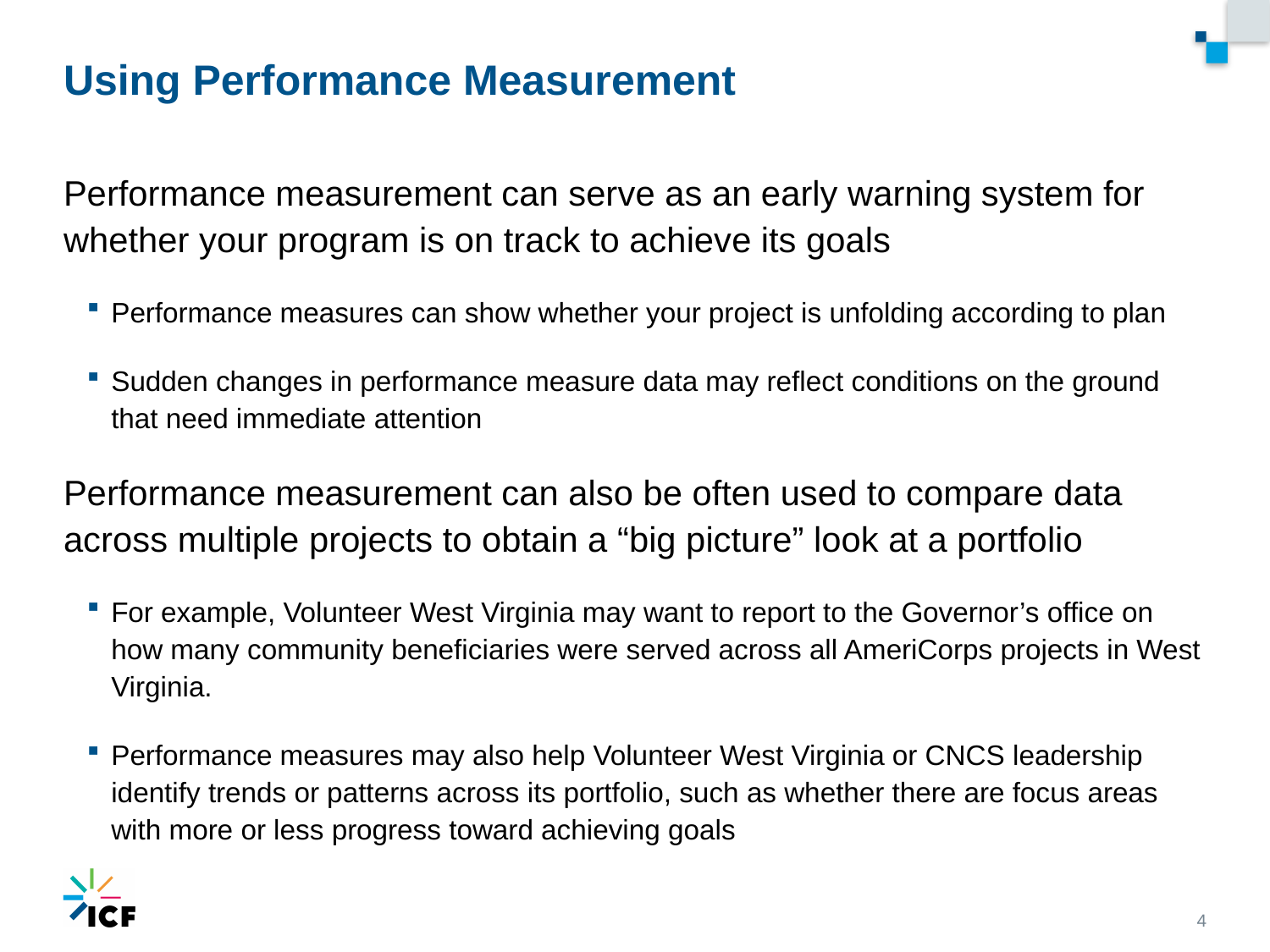

# Using Performance Measurement
Performance measurement can serve as an early warning system for whether your program is on track to achieve its goals
Performance measures can show whether your project is unfolding according to plan
Sudden changes in performance measure data may reflect conditions on the ground that need immediate attention
Performance measurement can also be often used to compare data across multiple projects to obtain a “big picture” look at a portfolio
For example, Volunteer West Virginia may want to report to the Governor’s office on how many community beneficiaries were served across all AmeriCorps projects in West Virginia.
Performance measures may also help Volunteer West Virginia or CNCS leadership identify trends or patterns across its portfolio, such as whether there are focus areas with more or less progress toward achieving goals

4